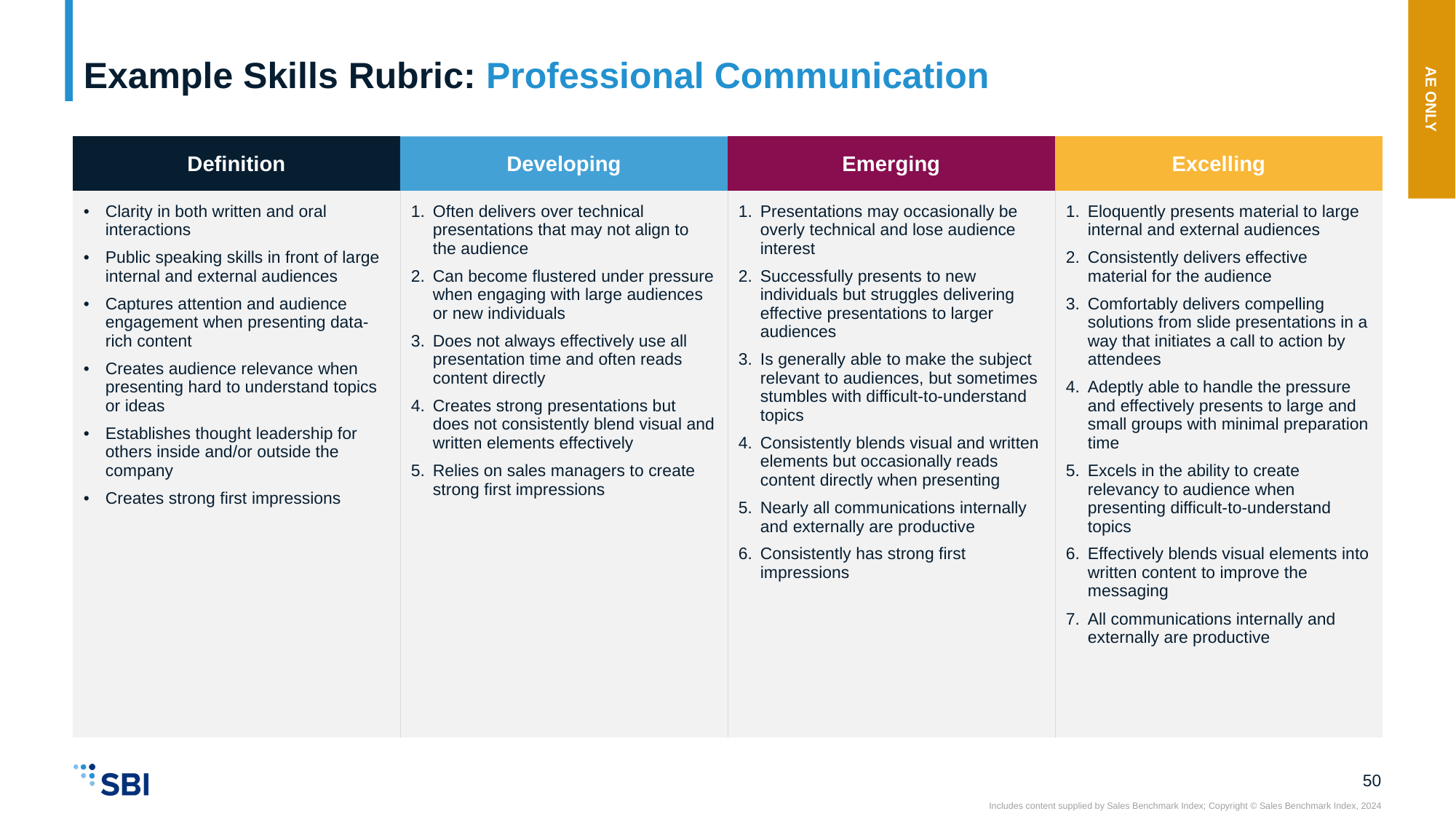

# Example Skills Rubric: Professional Communication
AE ONLY
| Definition | Developing | Emerging | Excelling |
| --- | --- | --- | --- |
| Clarity in both written and oral interactions Public speaking skills in front of large internal and external audiences Captures attention and audience engagement when presenting data-rich content Creates audience relevance when presenting hard to understand topics or ideas Establishes thought leadership for others inside and/or outside the company Creates strong first impressions | Often delivers over technical presentations that may not align to the audience Can become flustered under pressure when engaging with large audiences or new individuals Does not always effectively use all presentation time and often reads content directly Creates strong presentations but does not consistently blend visual and written elements effectively Relies on sales managers to create strong first impressions | Presentations may occasionally be overly technical and lose audience interest Successfully presents to new individuals but struggles delivering effective presentations to larger audiences Is generally able to make the subject relevant to audiences, but sometimes stumbles with difficult-to-understand topics Consistently blends visual and written elements but occasionally reads content directly when presenting Nearly all communications internally and externally are productive Consistently has strong first impressions | Eloquently presents material to large internal and external audiences Consistently delivers effective material for the audience Comfortably delivers compelling solutions from slide presentations in a way that initiates a call to action by attendees Adeptly able to handle the pressure and effectively presents to large and small groups with minimal preparation time Excels in the ability to create relevancy to audience when presenting difficult-to-understand topics Effectively blends visual elements into written content to improve the messaging All communications internally and externally are productive |